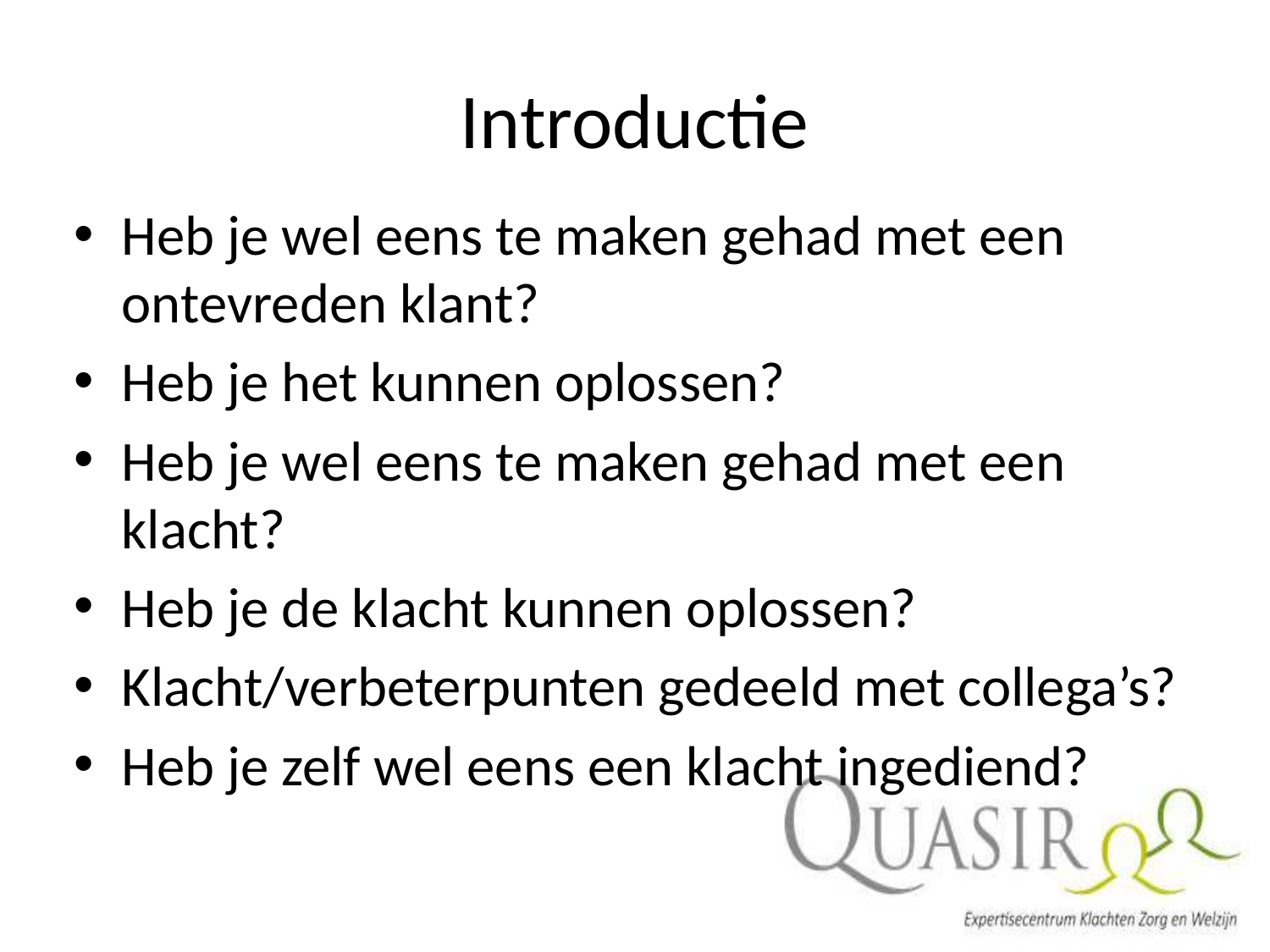

# Introductie
Heb je wel eens te maken gehad met een ontevreden klant?
Heb je het kunnen oplossen?
Heb je wel eens te maken gehad met een klacht?
Heb je de klacht kunnen oplossen?
Klacht/verbeterpunten gedeeld met collega’s?
Heb je zelf wel eens een klacht ingediend?